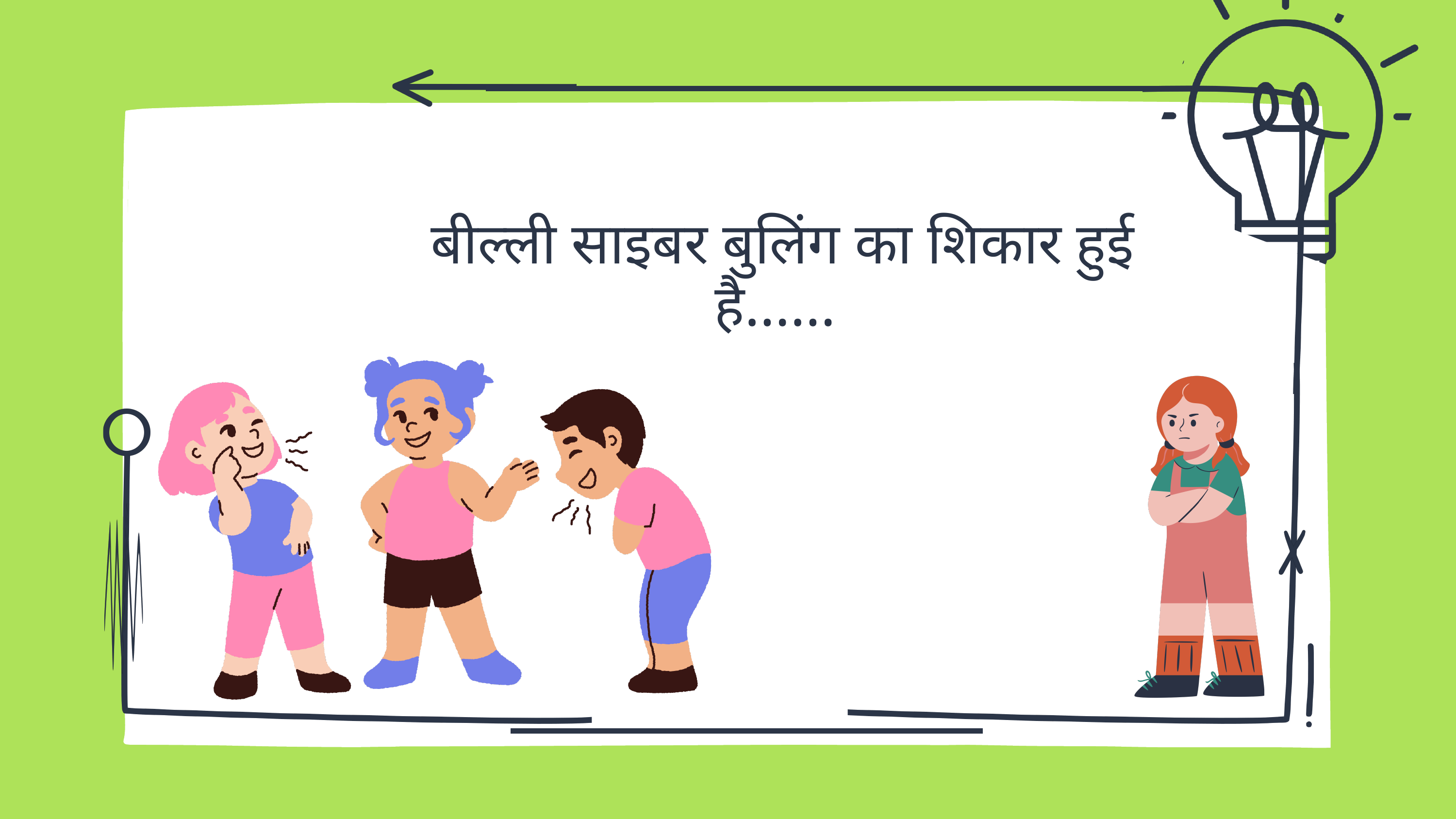

बील्ली साइबर बुलिंग का शिकार हुई है……